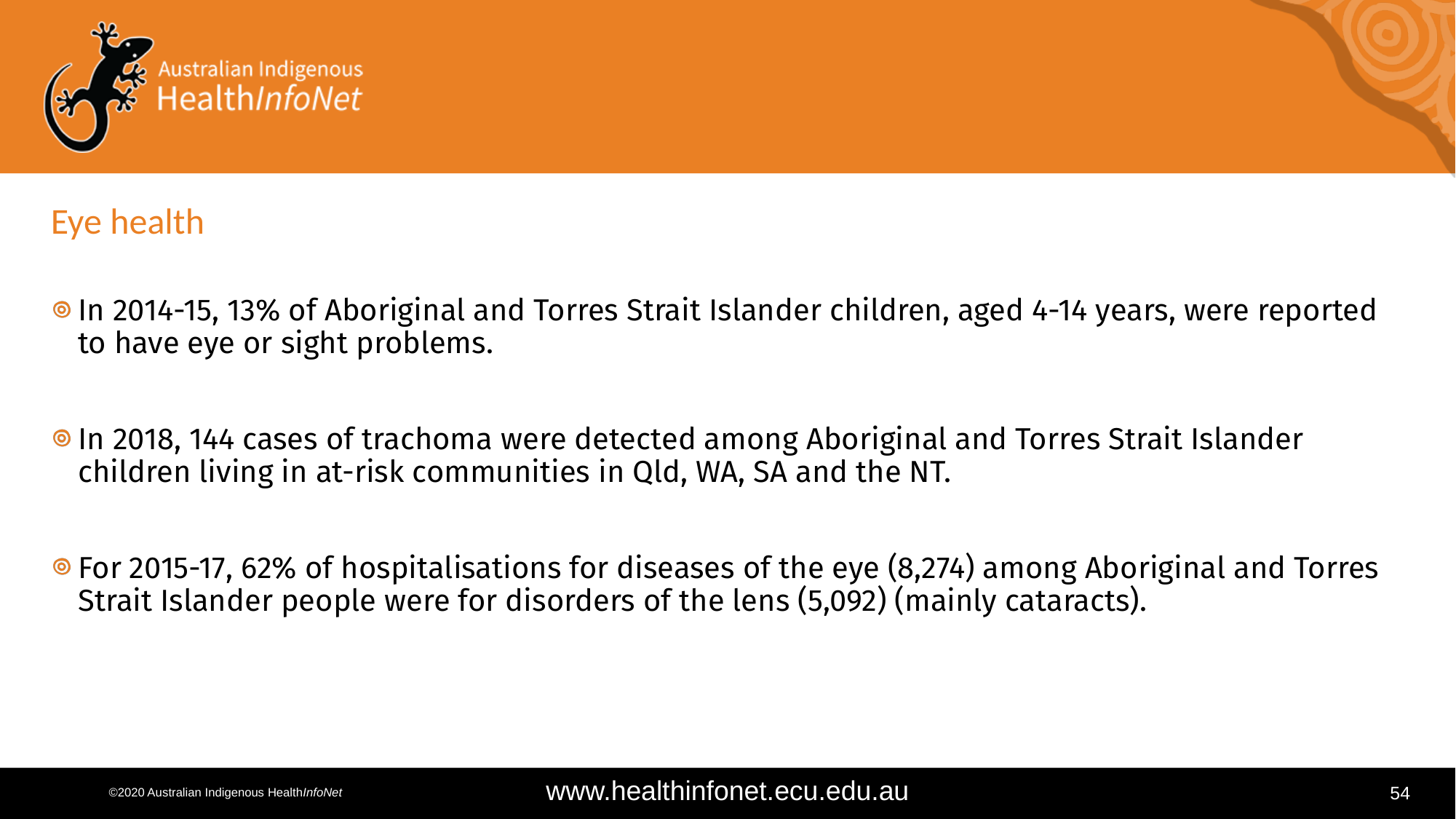

# Eye health
In 2014-15, 13% of Aboriginal and Torres Strait Islander children, aged 4-14 years, were reported to have eye or sight problems.

In 2018, 144 cases of trachoma were detected among Aboriginal and Torres Strait Islander children living in at-risk communities in Qld, WA, SA and the NT.

For 2015-17, 62% of hospitalisations for diseases of the eye (8,274) among Aboriginal and Torres Strait Islander people were for disorders of the lens (5,092) (mainly cataracts).